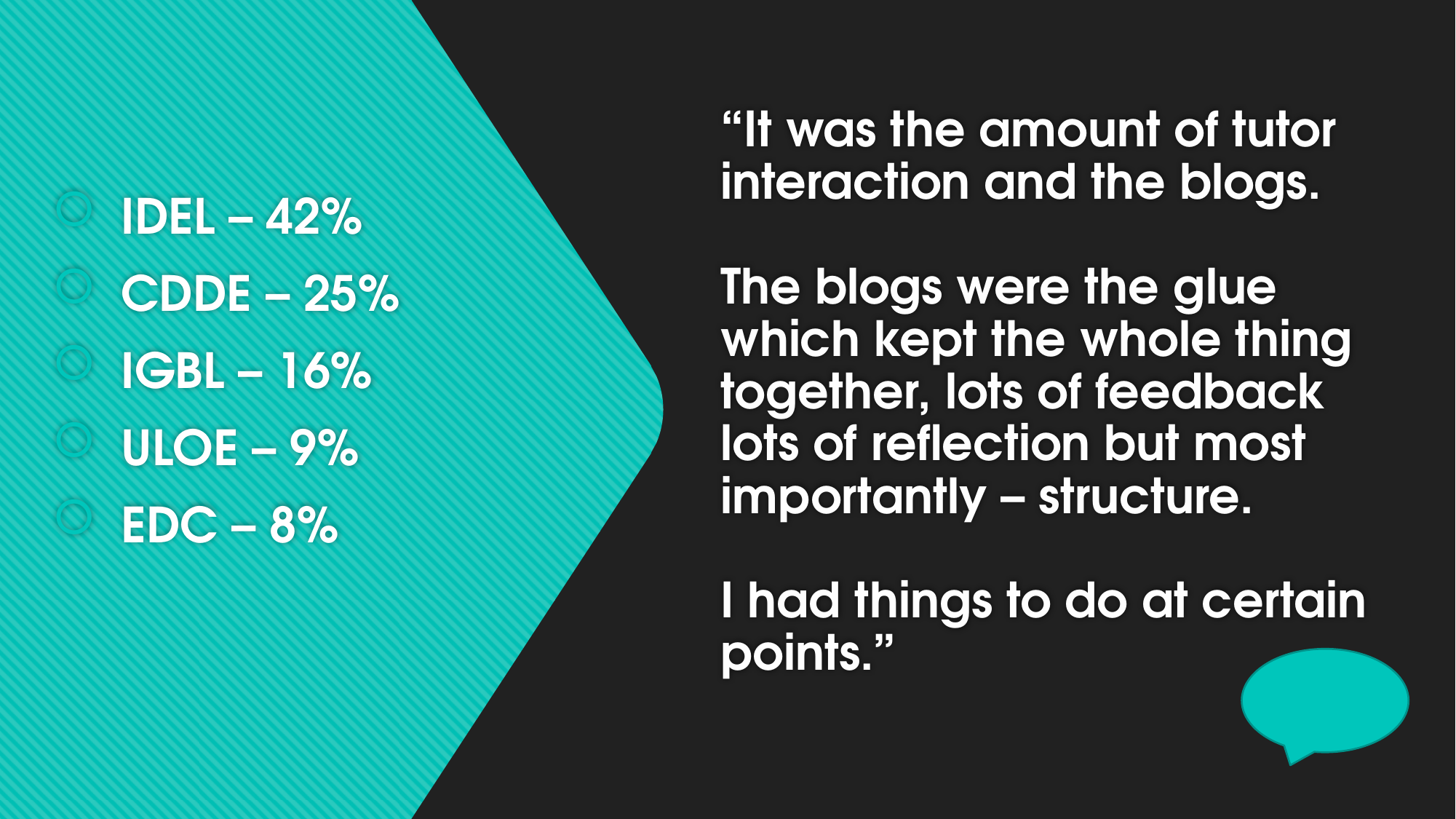

IDEL – 42%
CDDE – 25%
IGBL – 16%
ULOE – 9%
EDC – 8%

# “It was the amount of tutor interaction and the blogs. The blogs were the glue which kept the whole thing together, lots of feedback lots of reflection but most importantly – structure. I had things to do at certain points.”